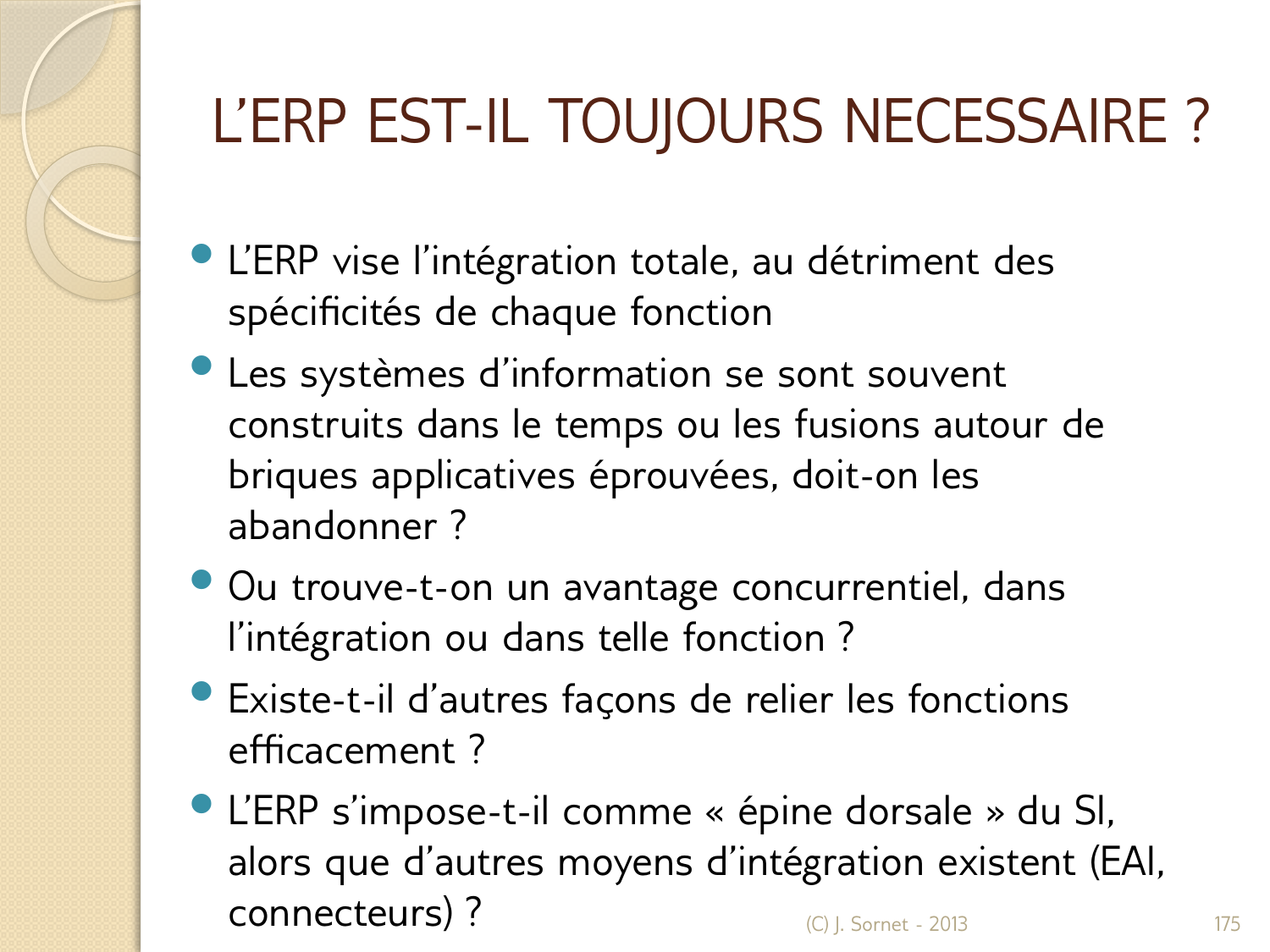

# L’ERP EST-IL TOUJOURS NECESSAIRE ?
L’ERP vise l’intégration totale, au détriment des spécificités de chaque fonction
Les systèmes d’information se sont souvent construits dans le temps ou les fusions autour de briques applicatives éprouvées, doit-on les abandonner ?
Ou trouve-t-on un avantage concurrentiel, dans l’intégration ou dans telle fonction ?
Existe-t-il d’autres façons de relier les fonctions efficacement ?
L’ERP s’impose-t-il comme « épine dorsale » du SI, alors que d’autres moyens d’intégration existent (EAI, connecteurs) ?

(C) J. Sornet - 2013
175